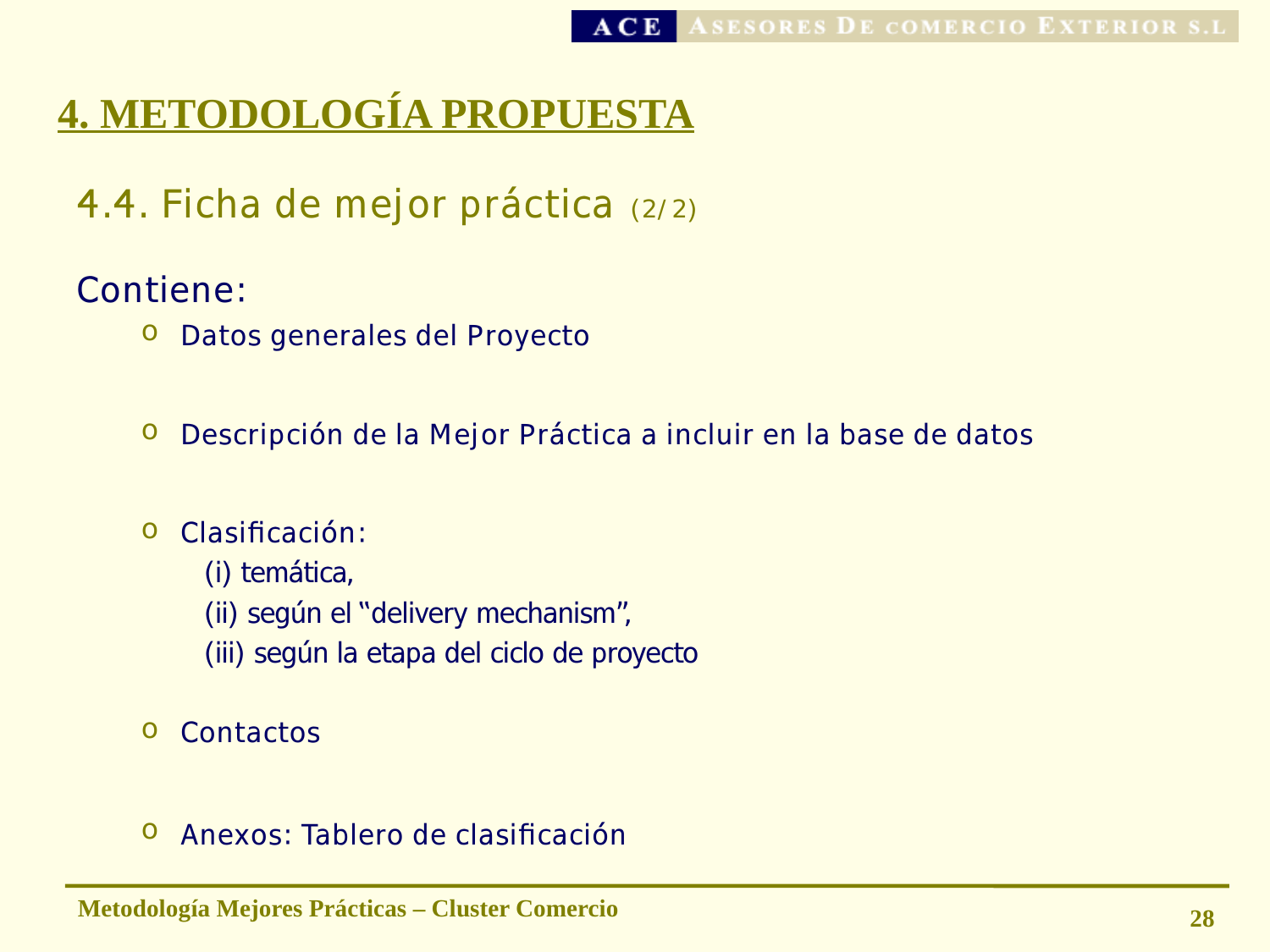

# 4. METODOLOGÍA PROPUESTA
4.4. Ficha de mejor práctica (2/2)

Contiene:
Datos generales del Proyecto

Descripción de la Mejor Práctica a incluir en la base de datos

Clasificación:
(i) temática,
(ii) según el “delivery mechanism”,
(iii) según la etapa del ciclo de proyecto

Contactos

Anexos: Tablero de clasificación
Metodología Mejores Prácticas – Cluster Comercio
28